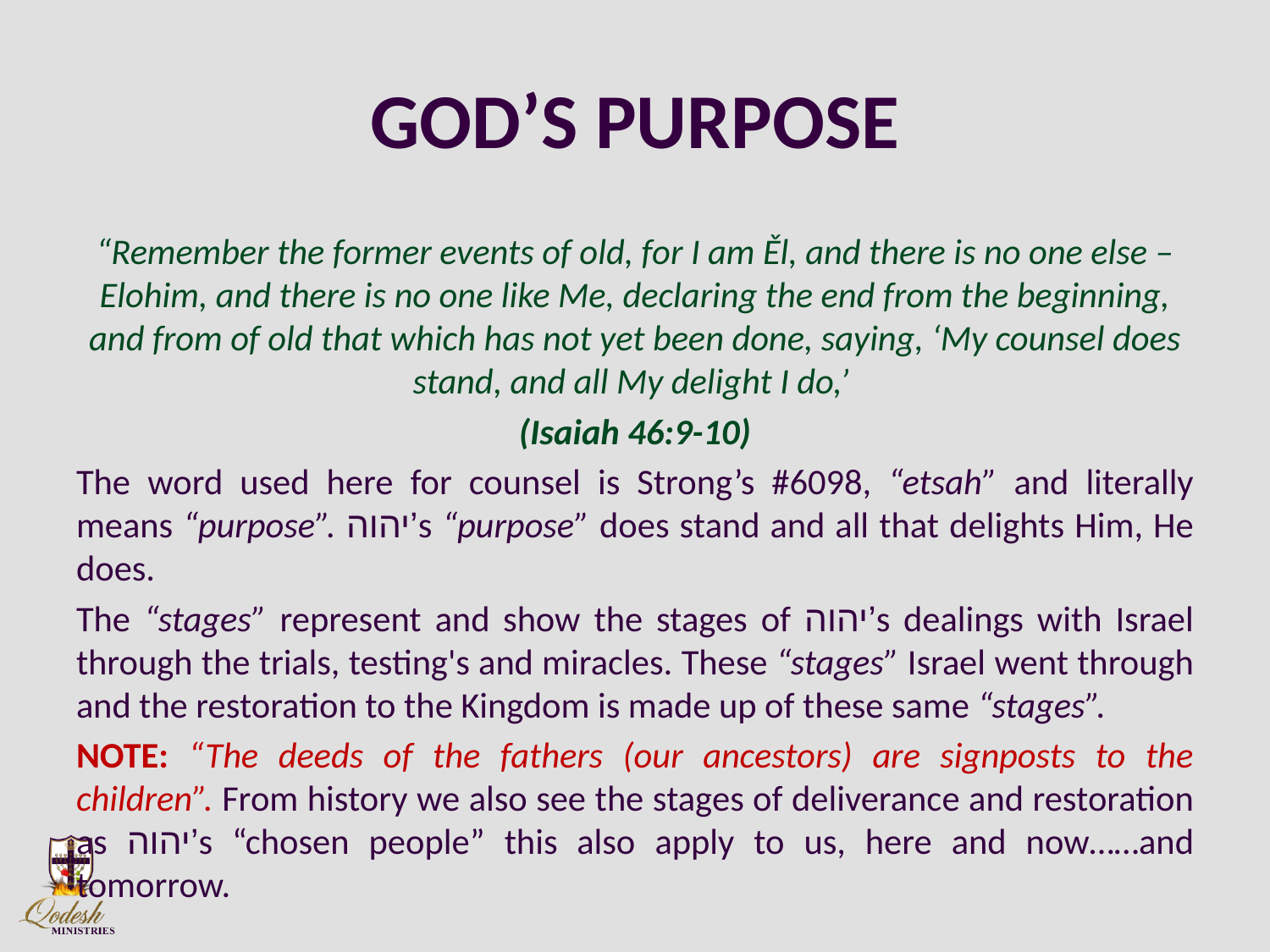

# GOD’S PURPOSE
“Remember the former events of old, for I am Ěl, and there is no one else – Elohim, and there is no one like Me, declaring the end from the beginning, and from of old that which has not yet been done, saying, ‘My counsel does stand, and all My delight I do,’
(Isaiah 46:9-10)
The word used here for counsel is Strong’s #6098, “etsah” and literally means “purpose”. יהוה’s “purpose” does stand and all that delights Him, He does.
The “stages” represent and show the stages of יהוה’s dealings with Israel through the trials, testing's and miracles. These “stages” Israel went through and the restoration to the Kingdom is made up of these same “stages”.
NOTE: “The deeds of the fathers (our ancestors) are signposts to the children”. From history we also see the stages of deliverance and restoration as יהוה’s “chosen people” this also apply to us, here and now……and tomorrow.